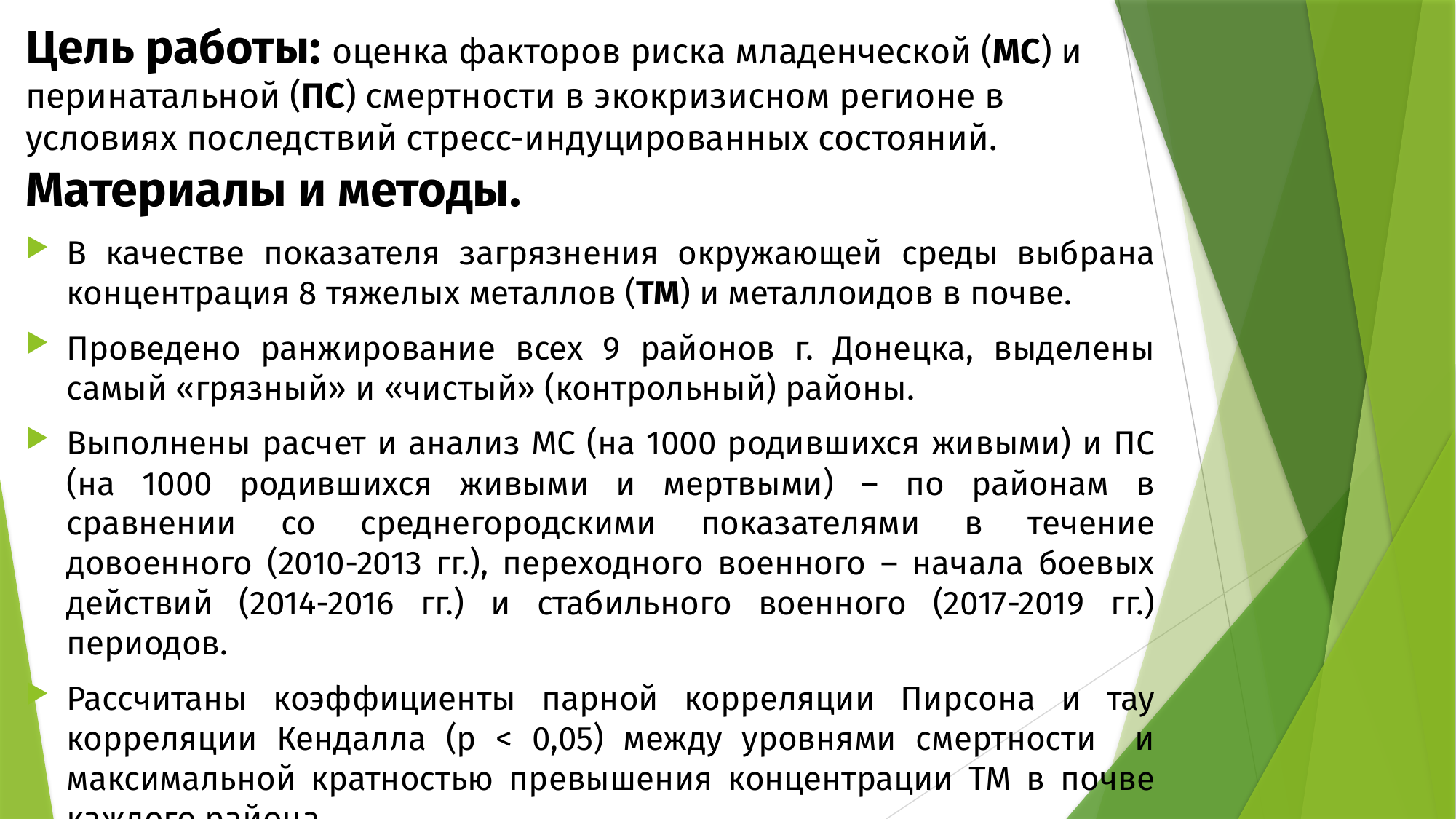

# Цель работы: оценка факторов риска младенческой (МС) и перинатальной (ПС) смертности в экокризисном регионе в условиях последствий стресс-индуцированных состояний.
Материалы и методы.
В качестве показателя загрязнения окружающей среды выбрана концентрация 8 тяжелых металлов (ТМ) и металлоидов в почве.
Проведено ранжирование всех 9 районов г. Донецка, выделены самый «грязный» и «чистый» (контрольный) районы.
Выполнены расчет и анализ МС (на 1000 родившихся живыми) и ПС (на 1000 родившихся живыми и мертвыми) – по районам в сравнении со среднегородскими показателями в течение довоенного (2010-2013 гг.), переходного военного – начала боевых действий (2014-2016 гг.) и стабильного военного (2017-2019 гг.) периодов.
Рассчитаны коэффициенты парной корреляции Пирсона и тау корреляции Кендалла (р < 0,05) между уровнями смертности  и максимальной кратностью превышения концентрации ТМ в почве каждого района.